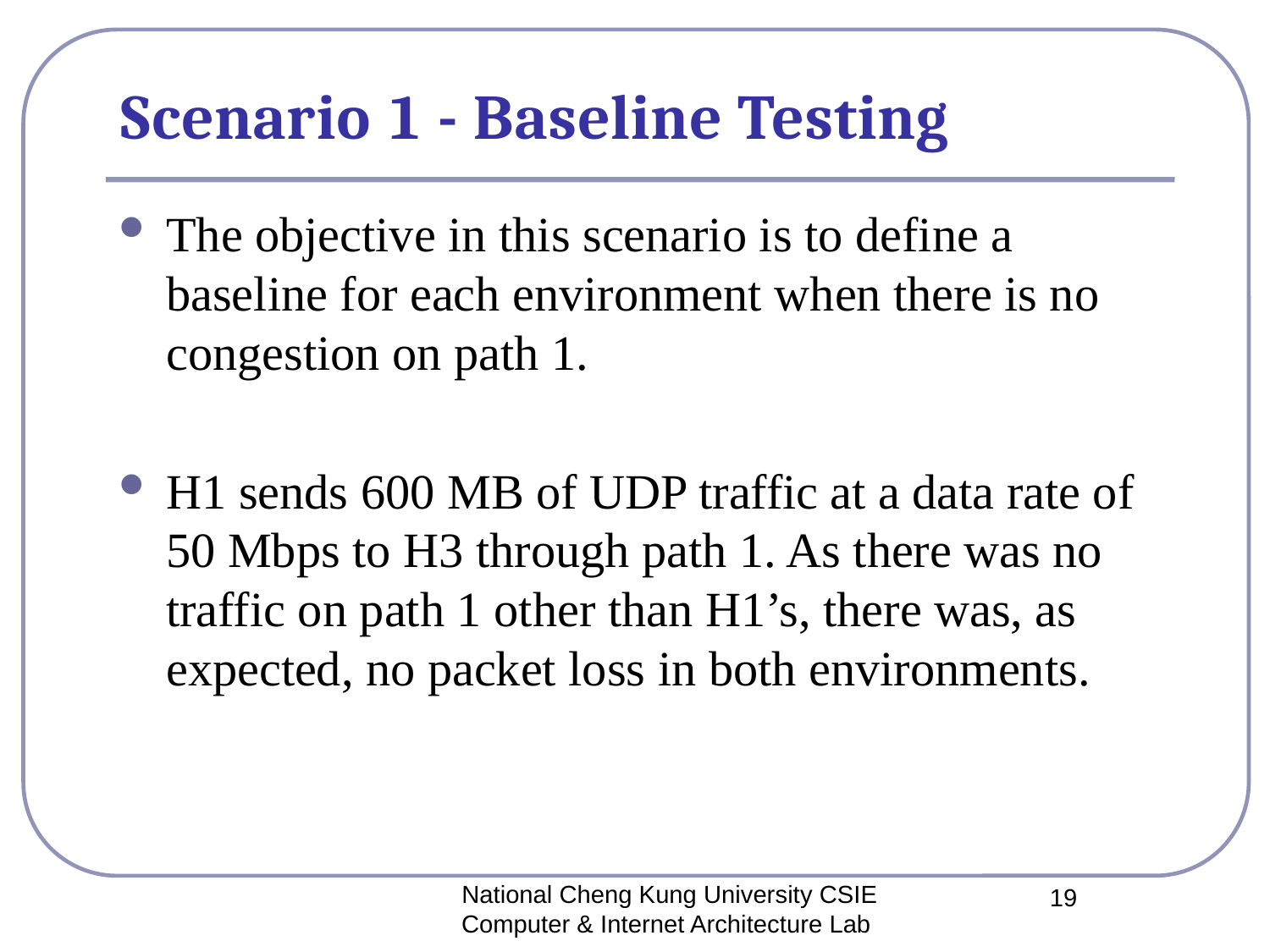

# Scenario 1 - Baseline Testing
The objective in this scenario is to define a baseline for each environment when there is no congestion on path 1.

H1 sends 600 MB of UDP traffic at a data rate of 50 Mbps to H3 through path 1. As there was no traffic on path 1 other than H1’s, there was, as expected, no packet loss in both environments.
National Cheng Kung University CSIE Computer & Internet Architecture Lab
19